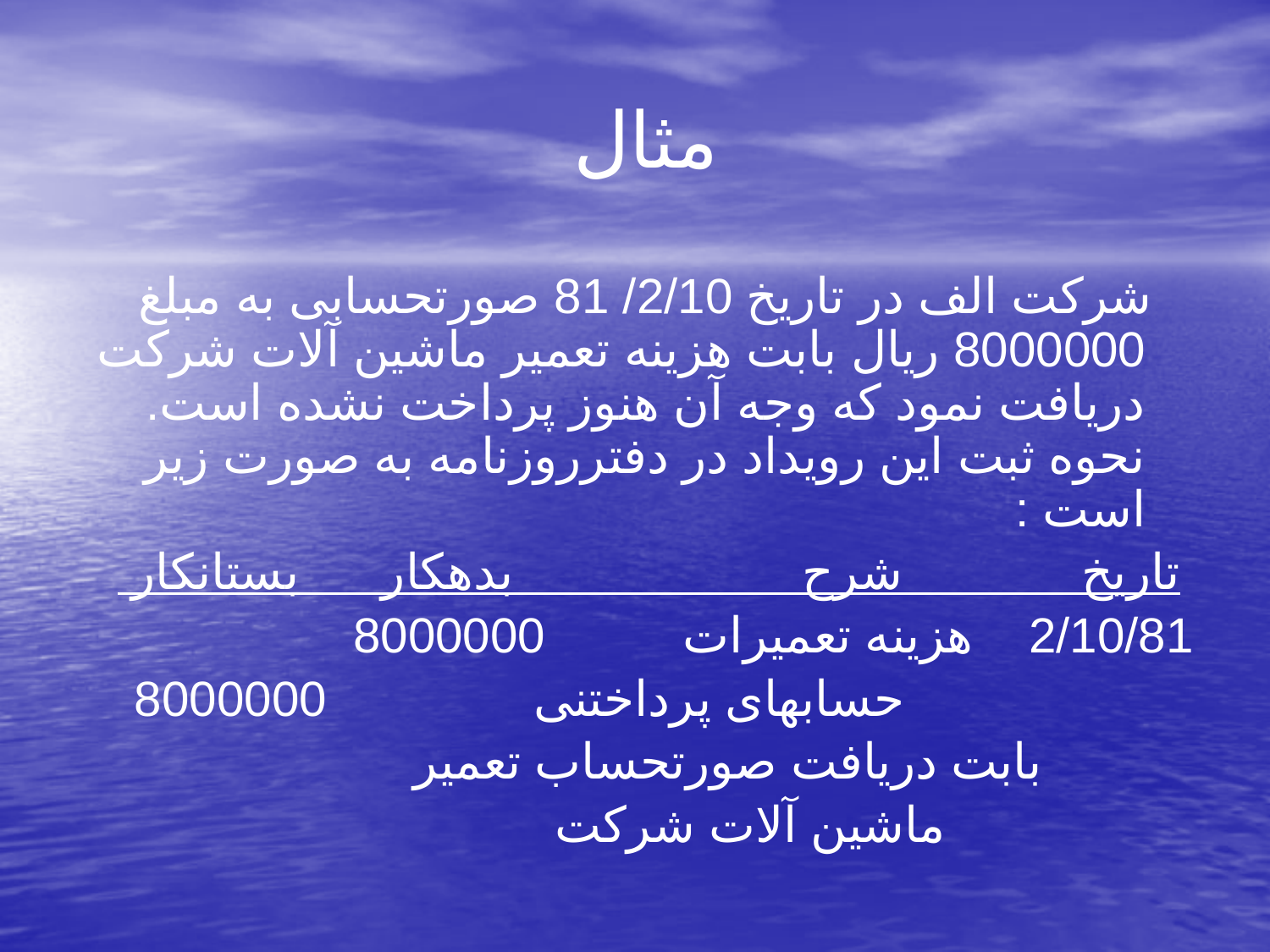

# مثال
   شرکت الف در تاریخ 2/10/ 81 صورتحسابی به مبلغ 8000000 ریال بابت هزینه تعمیر ماشین آلات شرکت دریافت نمود که وجه آن هنوز پرداخت نشده است. نحوه ثبت این رویداد در دفترروزنامه به صورت زیر است :
 تاریخ             شرح                     بدهکار      بستانکار
2/10/81    هزینه تعمیرات          8000000
                     حسابهای پرداختنی               8000000
           بابت دریافت صورتحساب تعمیر
                  ماشین آلات شرکت